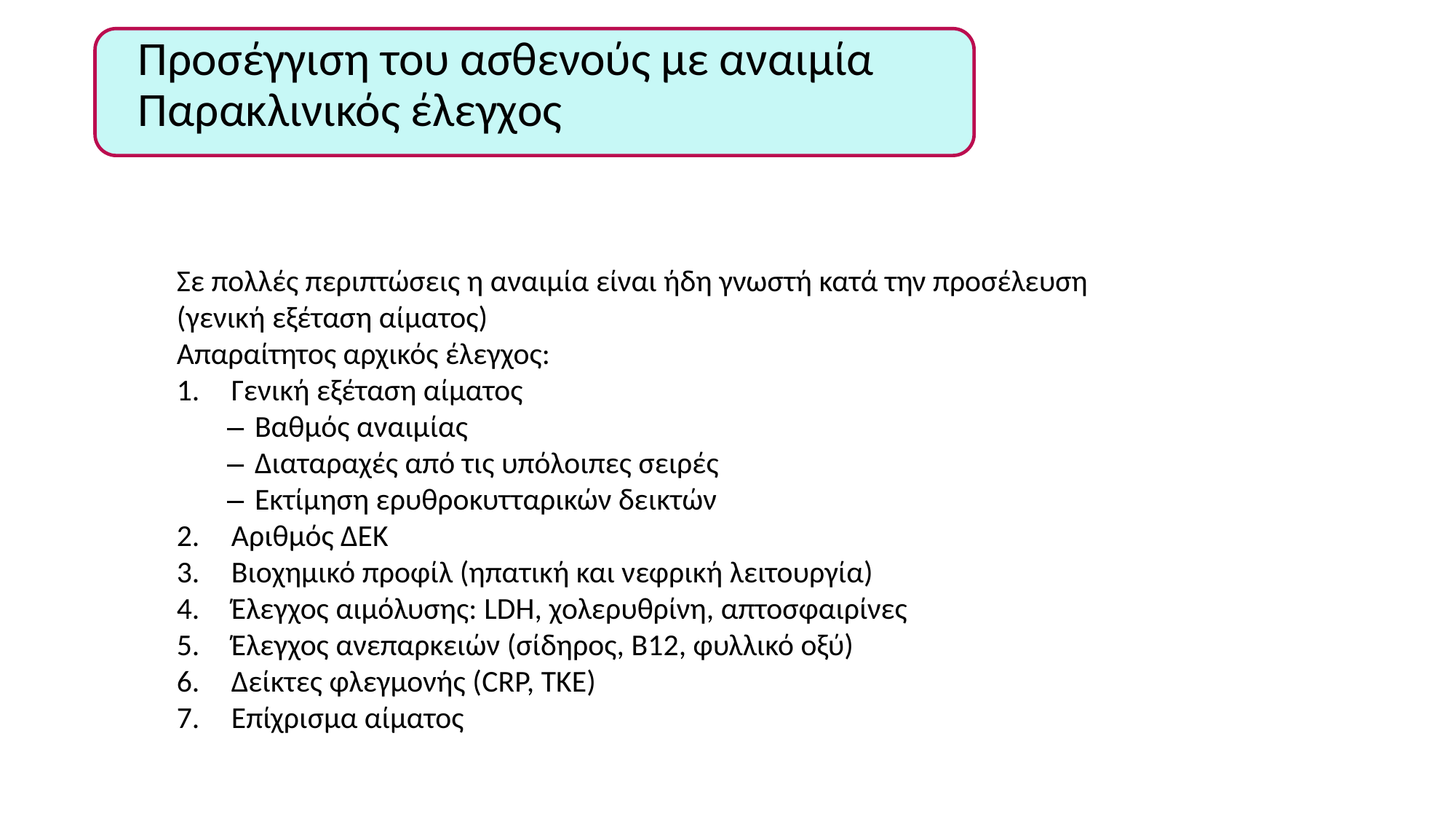

# Προσέγγιση του ασθενούς με αναιμία Παρακλινικός έλεγχος
Σε πολλές περιπτώσεις η αναιμία είναι ήδη γνωστή κατά την προσέλευση (γενική εξέταση αίματος)
Απαραίτητος αρχικός έλεγχος:
Γενική εξέταση αίματος
Βαθμός αναιμίας
Διαταραχές από τις υπόλοιπες σειρές
Εκτίμηση ερυθροκυτταρικών δεικτών
Αριθμός ΔΕΚ
Βιοχημικό προφίλ (ηπατική και νεφρική λειτουργία)
Έλεγχος αιμόλυσης: LDH, χολερυθρίνη, απτοσφαιρίνες
Έλεγχος ανεπαρκειών (σίδηρος, Β12, φυλλικό οξύ)
Δείκτες φλεγμονής (CRP, ΤΚΕ)
Επίχρισμα αίματος